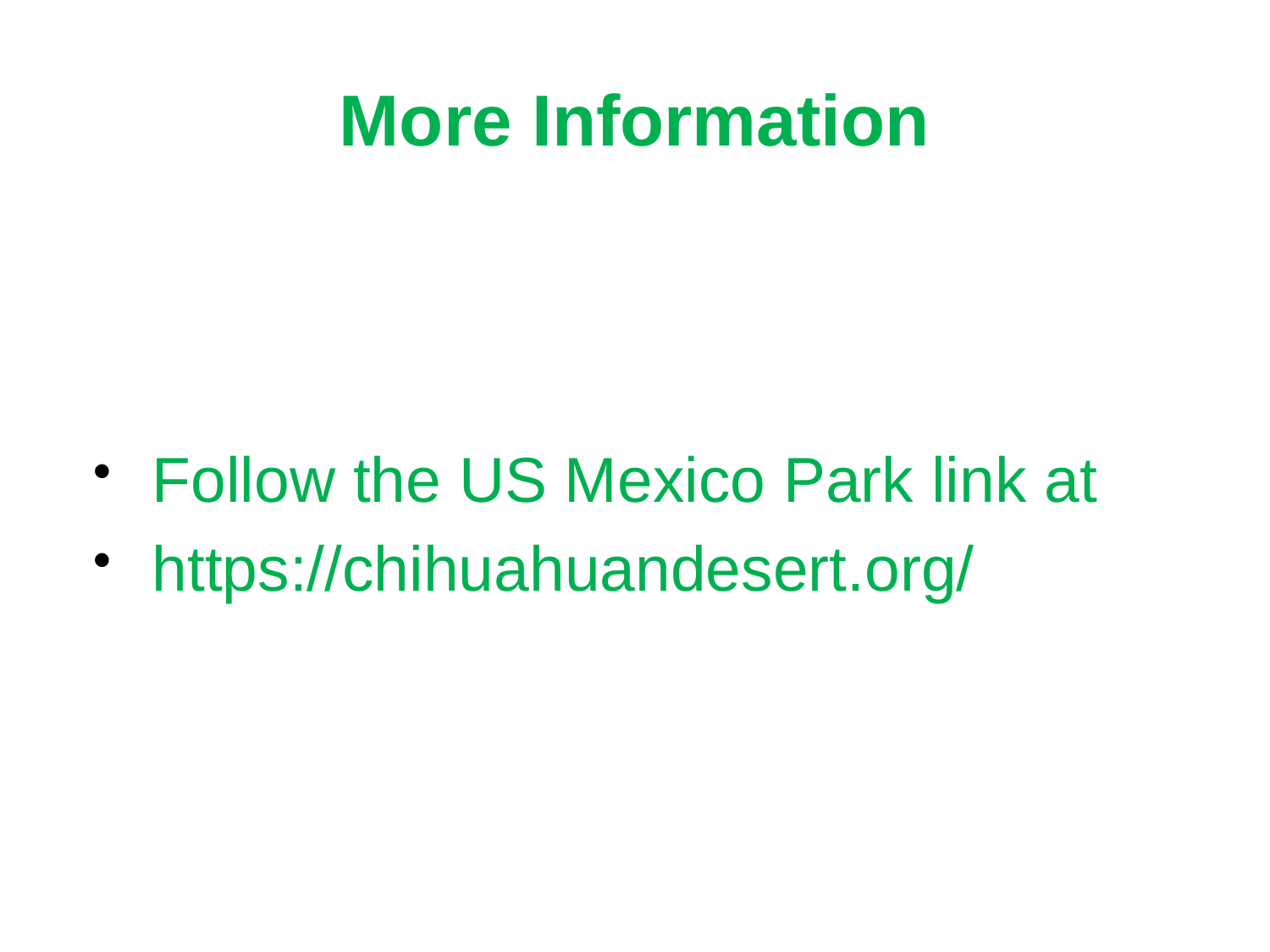

# More Information

Follow the US Mexico Park link at
https://chihuahuandesert.org/